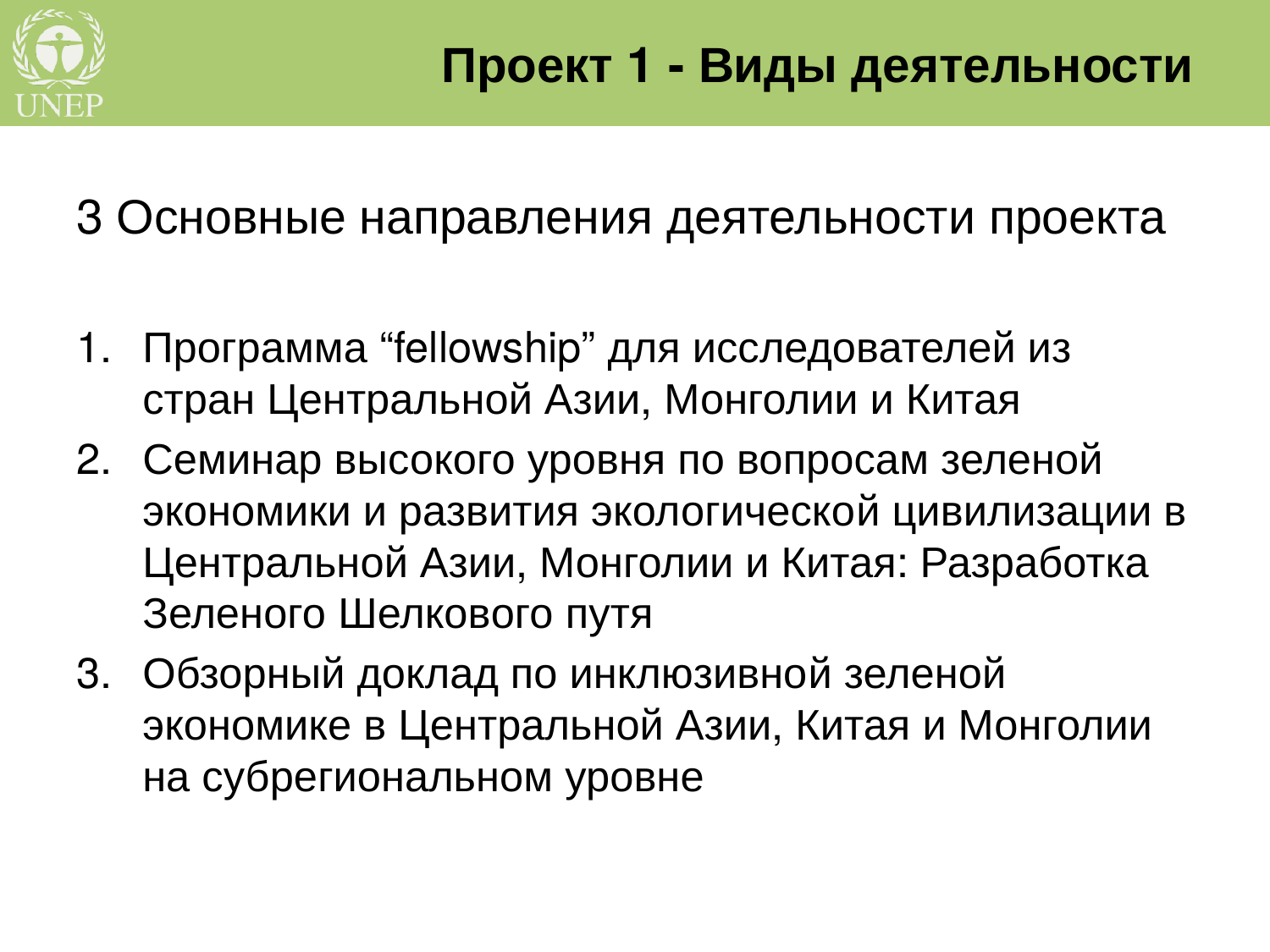

# Проект 1 - Виды деятельности
3 Основные направления деятельности проекта

Программа “fellowship” для исследователей из стран Центральной Азии, Монголии и Китая
Семинар высокого уровня по вопросам зеленой экономики и развития экологической цивилизации в Центральной Азии, Монголии и Китая: Разработка Зеленого Шелкового путя
Обзорный доклад по инклюзивной зеленой экономике в Центральной Азии, Китая и Монголии на субрегиональном уровне